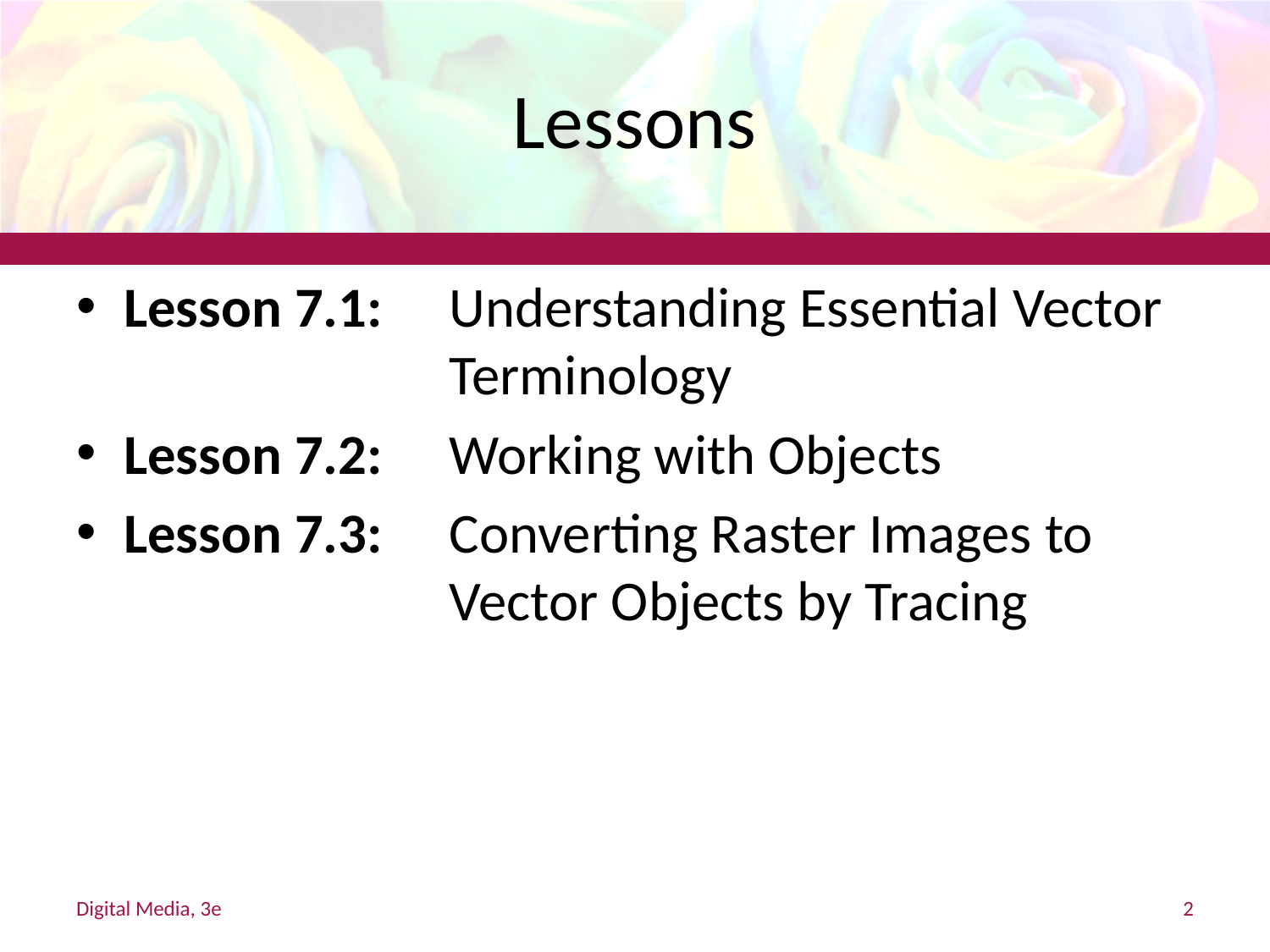

# Lessons
Lesson 7.1: 	Understanding Essential Vector
	Terminology
Lesson 7.2: 	Working with Objects
Lesson 7.3: 	Converting Raster Images to
	Vector Objects by Tracing

Digital Media, 3e
2